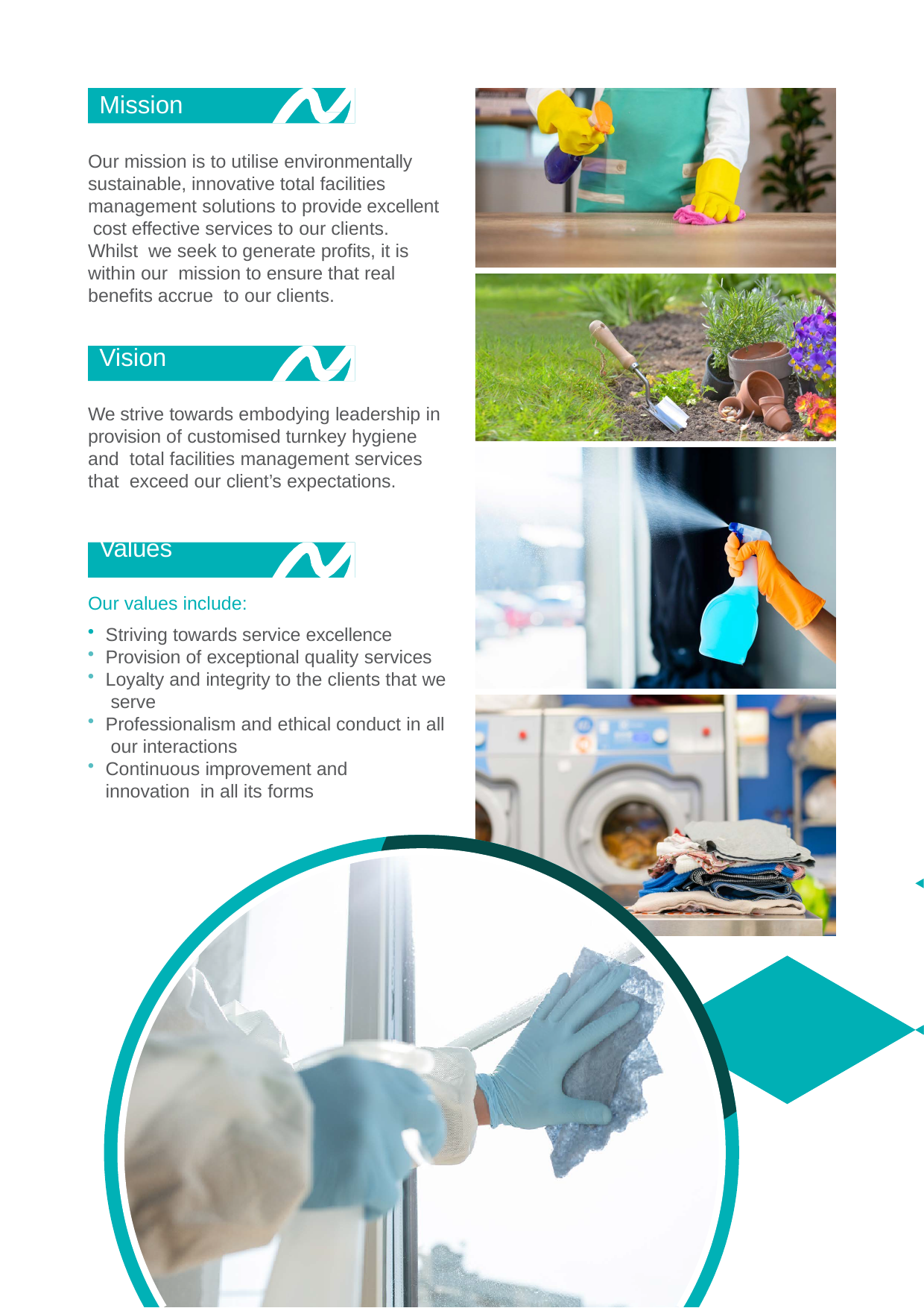

Mission

Our mission is to utilise environmentally  sustainable, innovative total facilities  management solutions to provide excellent  cost effective services to our clients. Whilst  we seek to generate profits, it is within our  mission to ensure that real benefits accrue  to our clients.

Vision

We strive towards embodying leadership in  provision of customised turnkey hygiene and  total facilities management services that  exceed our client’s expectations.

Values

Our values include:
Striving towards service excellence
Provision of exceptional quality services
Loyalty and integrity to the clients that we  serve
Professionalism and ethical conduct in all  our interactions
Continuous improvement and innovation  in all its forms